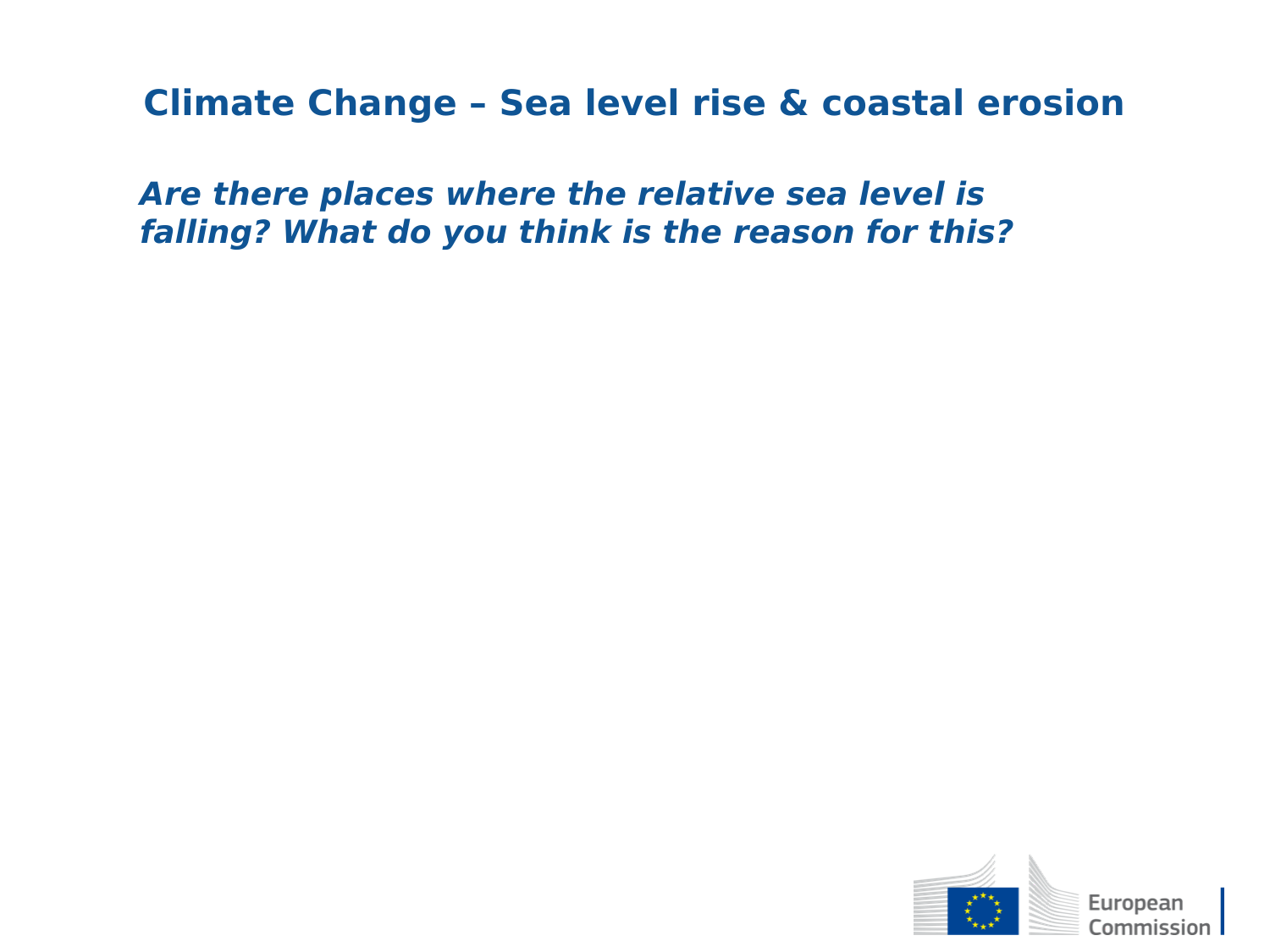

# Climate Change – Sea level rise & coastal erosion

Are there places where the relative sea level is falling? What do you think is the reason for this?